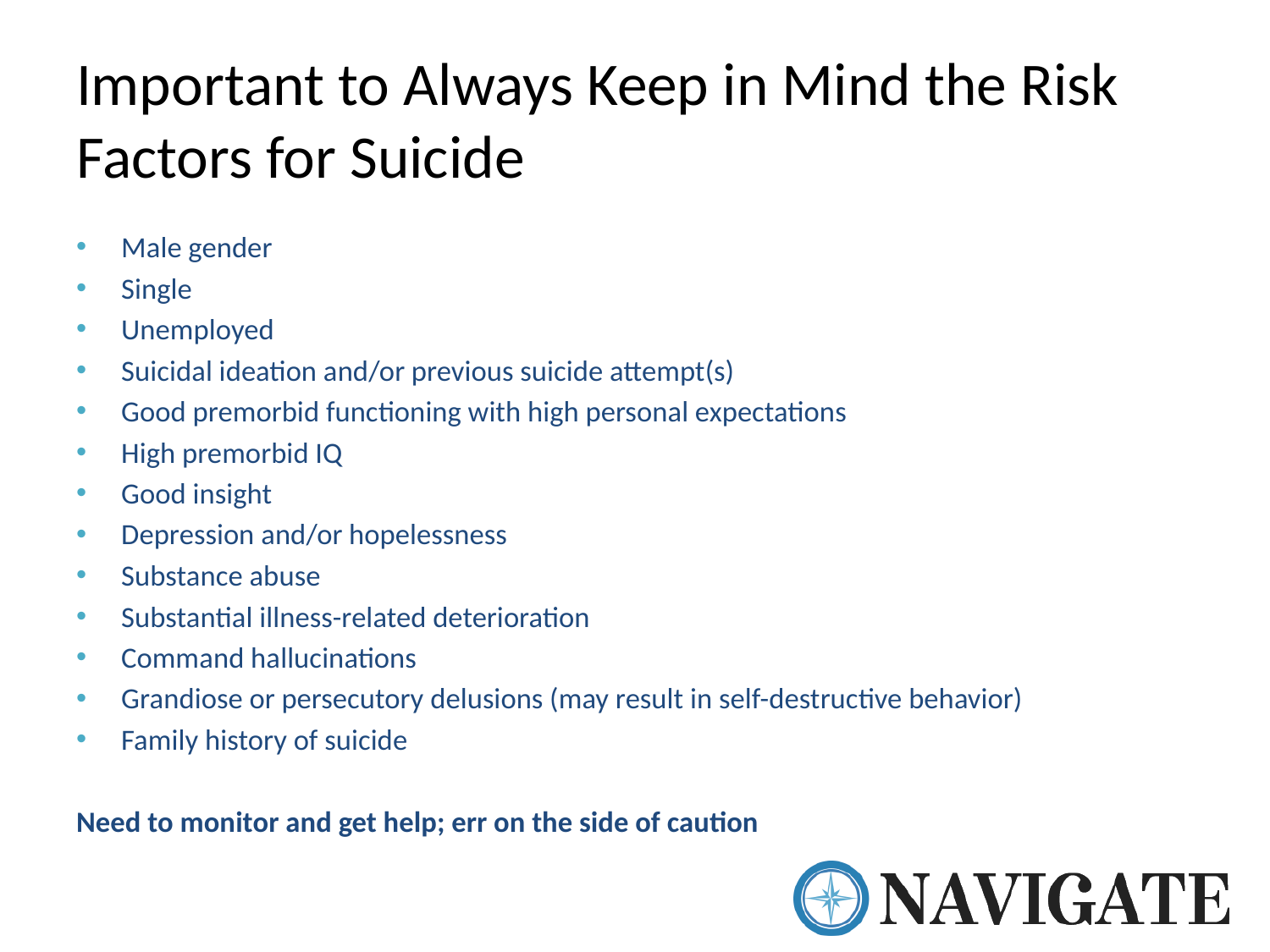

# Important to Always Keep in Mind the Risk Factors for Suicide
Male gender
Single
Unemployed
Suicidal ideation and/or previous suicide attempt(s)
Good premorbid functioning with high personal expectations
High premorbid IQ
Good insight
Depression and/or hopelessness
Substance abuse
Substantial illness-related deterioration
Command hallucinations
Grandiose or persecutory delusions (may result in self-destructive behavior)
Family history of suicide

Need to monitor and get help; err on the side of caution